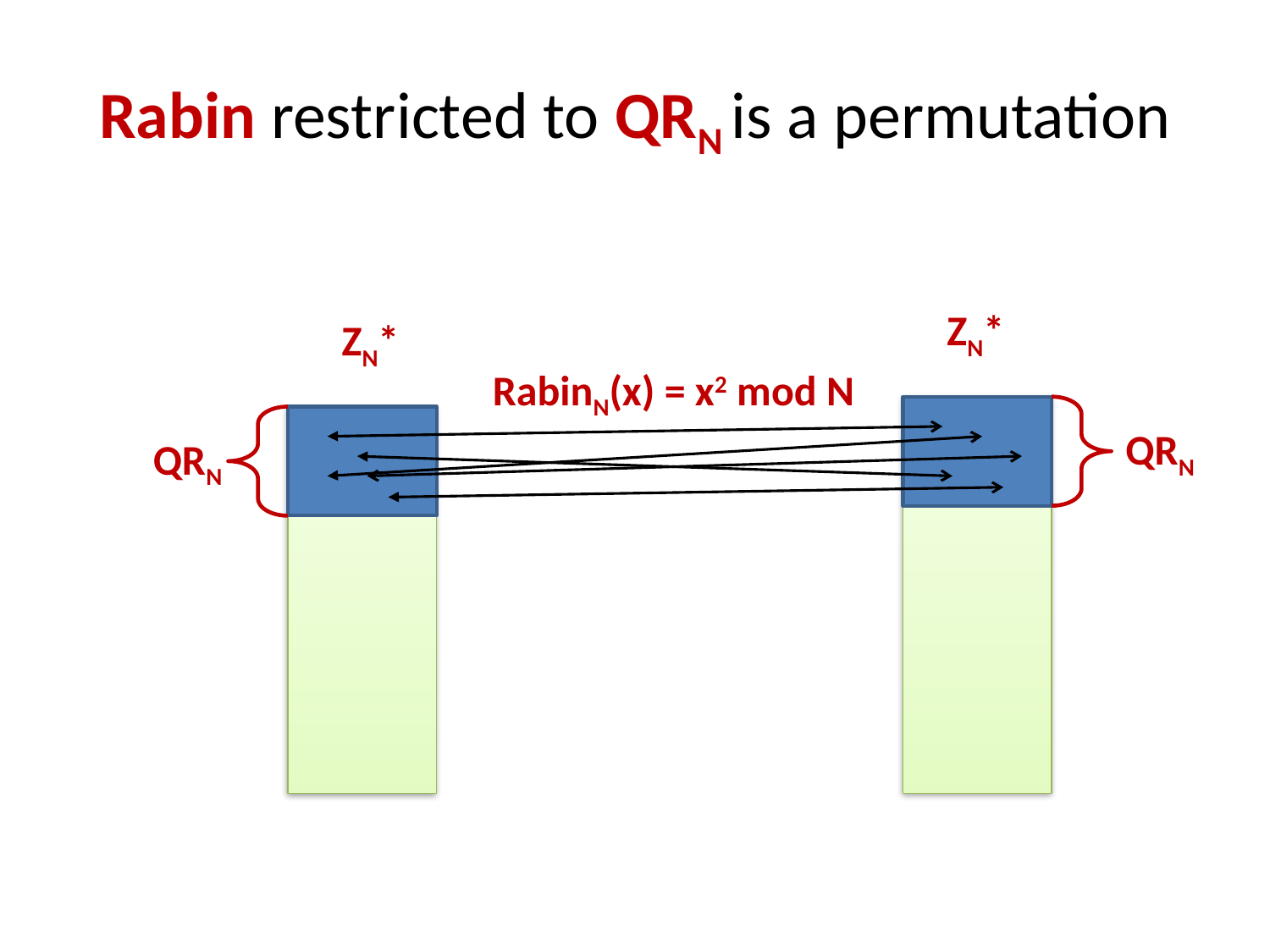

# Rabin restricted to QRN is a permutation
ZN*
ZN*
RabinN(x) = x2 mod N

QRN
QRN